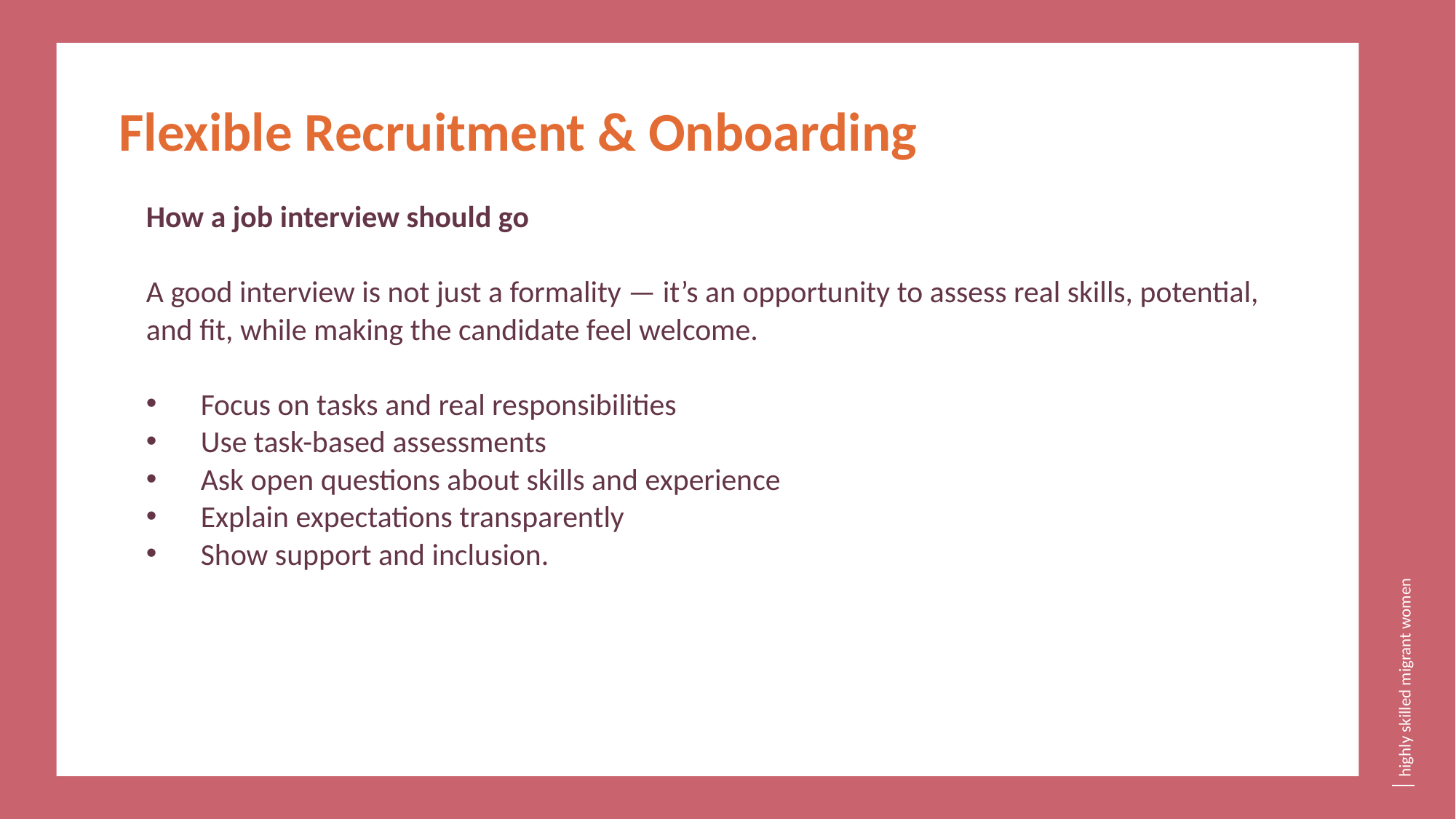

Flexible Recruitment & Onboarding

How a job interview should go

A good interview is not just a formality — it’s an opportunity to assess real skills, potential,
and fit, while making the candidate feel welcome.

Focus on tasks and real responsibilities
Use task-based assessments
Ask open questions about skills and experience
Explain expectations transparently
Show support and inclusion.